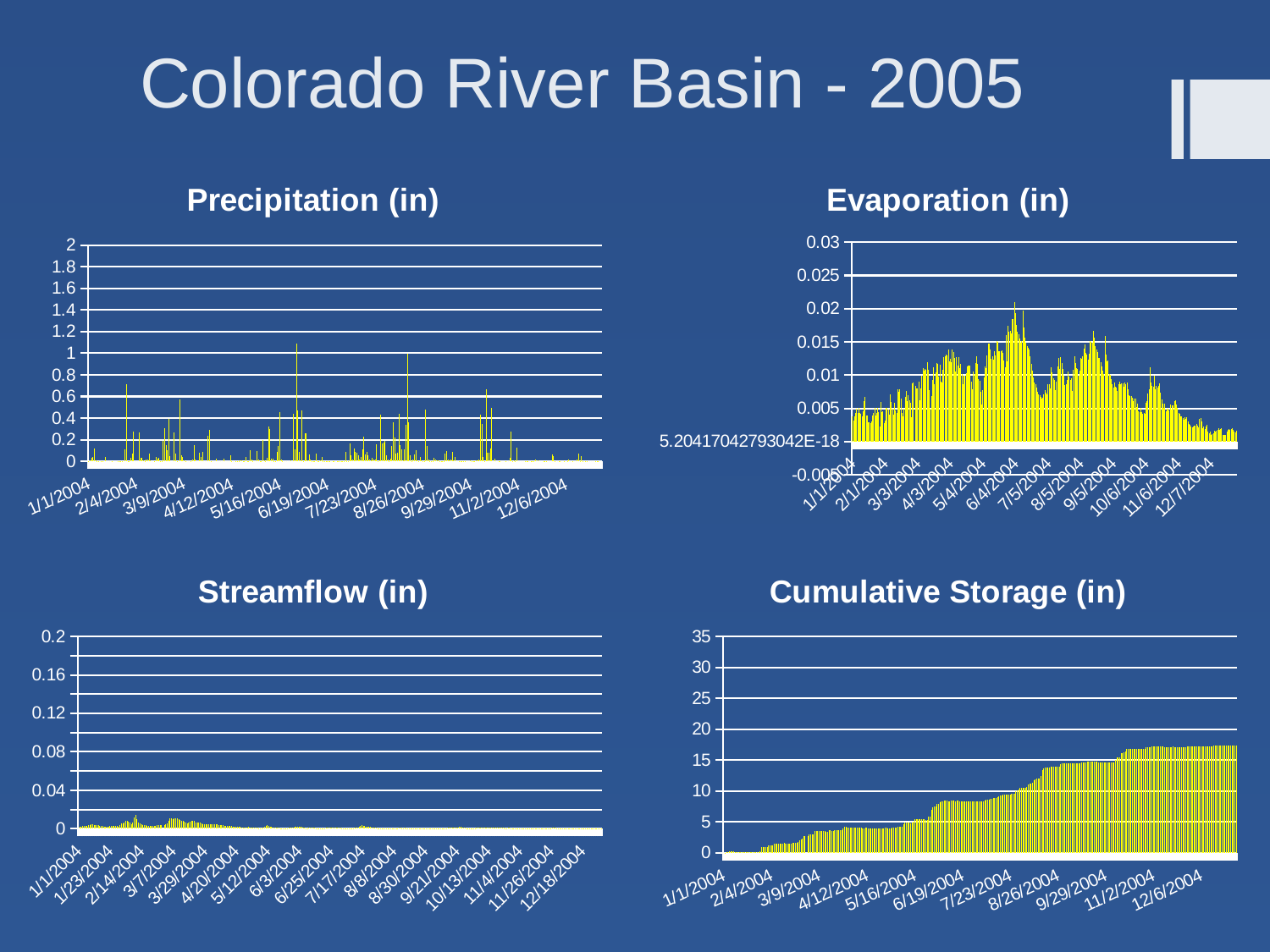

# Colorado River Basin - 2005

### Chart:

| Category | Precipitation (in) |
|---|---|
| 37987 | 0.0034032795275590554 |
| 37988 | 0.011166535433070866 |
| 37989 | 0.03550854330708662 |
| 37990 | 0.042615748031496065 |
| 37991 | 0.11706062992125983 |
| 37992 | 0.011637283464566928 |
| 37993 | 0.0013183070866141732 |
| 37994 | 1.6288818897637796e-06 |
| 37995 | 0.0 |
| 37996 | 1.6288818897637796e-06 |
| 37997 | 1.9003622047244095e-05 |
| 37998 | 0.0 |
| 37999 | 0.042881889763779525 |
| 38000 | 0.0 |
| 38001 | 0.0 |
| 38002 | 0.0 |
| 38003 | 0.0 |
| 38004 | 0.0002790818897637795 |
| 38005 | 0.0 |
| 38006 | 0.0 |
| 38007 | 0.0 |
| 38008 | 8.144409448818897e-06 |
| 38009 | 5.97255905511811e-06 |
| 38010 | 0.0006265748031496063 |
| 38011 | 0.001099496062992126 |
| 38012 | 0.0 |
| 38013 | 0.11463267716535433 |
| 38014 | 0.7129015748031496 |
| 38015 | 1.0859212598425197e-06 |
| 38016 | 0.003984251968503937 |
| 38017 | 0.034894999999999995 |
| 38018 | 0.07190196850393701 |
| 38019 | 0.271555905511811 |
| 38020 | 0.0 |
| 38021 | 0.0 |
| 38022 | 0.0 |
| 38023 | 0.26884960629921256 |
| 38024 | 0.03462570866141732 |
| 38025 | 0.03451220472440945 |
| 38026 | 0.00950507874015748 |
| 38027 | 0.0001829775590551181 |
| 38028 | 0.016801377952755905 |
| 38029 | 0.01850303149606299 |
| 38030 | 0.0695744094488189 |
| 38031 | 0.006886929133858267 |
| 38032 | 0.0 |
| 38033 | 0.0 |
| 38034 | 0.0010033897637795276 |
| 38035 | 0.04107322834645669 |
| 38036 | 0.028143818897637795 |
| 38037 | 0.029101614173228346 |
| 38038 | 0.000305144094488189 |
| 38039 | 8.090118110236221e-05 |
| 38040 | 0.19171299212598425 |
| 38041 | 0.3041208661417323 |
| 38042 | 0.15331023622047246 |
| 38043 | 0.10573503937007873 |
| 38044 | 0.39403543307086614 |
| 38045 | 0.046251181102362204 |
| 38047 | 0.0 |
| 38048 | 0.2638007874015748 |
| 38049 | 0.07489330708661418 |
| 38050 | 0.0012803031496062991 |
| 38051 | 0.0 |
| 38052 | 0.573972440944882 |
| 38053 | 0.05608346456692913 |
| 38054 | 0.04290314960629921 |
| 38055 | 0.00797771653543307 |
| 38056 | 0.0005483897637795275 |
| 38057 | 0.0 |
| 38058 | 0.0 |
| 38059 | 0.0 |
| 38060 | 0.0001303106299212598 |
| 38061 | 0.014996023622047243 |
| 38062 | 0.14994881889763778 |
| 38063 | 0.019136653543307087 |
| 38064 | 0.0 |
| 38065 | 0.0 |
| 38066 | 0.08227913385826773 |
| 38067 | 0.04295590551181103 |
| 38068 | 0.09059251968503937 |
| 38069 | 0.0 |
| 38070 | 0.0 |
| 38071 | 0.0 |
| 38072 | 0.2339700787401575 |
| 38073 | 0.29502598425196846 |
| 38074 | 1.465992125984252e-05 |
| 38075 | 0.0 |
| 38076 | 0.0 |
| 38077 | 0.0 |
| 38078 | 0.021520236220472444 |
| 38079 | 0.0 |
| 38080 | 0.0 |
| 38081 | 0.0 |
| 38082 | 0.0 |
| 38083 | 0.02239551181102362 |
| 38084 | 0.0 |
| 38085 | 0.0 |
| 38086 | 0.0 |
| 38087 | 0.0 |
| 38088 | 0.0530748031496063 |
| 38089 | 0.005392125984251968 |
| 38090 | 0.0 |
| 38091 | 0.0 |
| 38092 | 0.00016397401574803149 |
| 38093 | 0.004835590551181102 |
| 38094 | 0.0009371496062992126 |
| 38095 | 0.007888661417322834 |
| 38096 | 0.0057146456692913385 |
| 38097 | 0.0004859488188976378 |
| 38098 | 0.003592228346456692 |
| 38099 | 0.03797248031496064 |
| 38100 | 0.004051574803149606 |
| 38101 | 2.389027559055118e-05 |
| 38102 | 0.10190354330708663 |
| 38103 | 0.015796338582677164 |
| 38104 | 0.00039527559055118114 |
| 38105 | 0.0 |
| 38106 | 0.0 |
| 38107 | 0.09449488188976378 |
| 38108 | 0.015926653543307086 |
| 38109 | 0.00017863425196850395 |
| 38110 | 0.0006553543307086614 |
| 38111 | 0.1945236220472441 |
| 38112 | 0.008920826771653545 |
| 38113 | 0.001638318897637795 |
| 38114 | 0.035365748031496065 |
| 38115 | 0.3254610236220472 |
| 38116 | 0.29533976377952753 |
| 38117 | 0.022308622047244094 |
| 38118 | 0.02493003937007874 |
| 38119 | 0.003343007874015748 |
| 38120 | 0.00016180236220472442 |
| 38121 | 0.08976614173228346 |
| 38122 | 0.14054645669291338 |
| 38123 | 0.45872047244094494 |
| 38124 | 0.019736062992125984 |
| 38125 | 7.492874015748031e-05 |
| 38126 | 0.0 |
| 38127 | 0.0 |
| 38128 | 0.0 |
| 38129 | 0.0 |
| 38130 | 0.0 |
| 38131 | 0.007174685039370079 |
| 38132 | 0.0 |
| 38133 | 0.43826771653543306 |
| 38134 | 0.11373188976377953 |
| 38135 | 1.091007874015748 |
| 38136 | 0.47193700787401577 |
| 38137 | 0.08434133858267716 |
| 38138 | 0.012876299212598426 |
| 38139 | 0.4674055118110236 |
| 38140 | 0.002964023622047244 |
| 38141 | 0.2605066929133858 |
| 38142 | 0.25861850393700786 |
| 38143 | 0.010177795275590552 |
| 38144 | 0.06181653543307087 |
| 38145 | 0.014380866141732285 |
| 38146 | 0.00024324645669291338 |
| 38147 | 0.00018243464566929134 |
| 38148 | 0.0005006102362204724 |
| 38149 | 0.07592716535433071 |
| 38150 | 0.004032007874015748 |
| 38151 | 0.0030986771653543307 |
| 38152 | 0.0058205511811023625 |
| 38153 | 0.04169212598425197 |
| 38154 | 0.0001254240157480315 |
| 38155 | 0.003930492125984252 |
| 38156 | 3.800724409448819e-06 |
| 38157 | 1.6288818897637796e-06 |
| 38158 | 0.0036823582677165357 |
| 38159 | 3.31205905511811e-05 |
| 38160 | 0.0 |
| 38161 | 4.886653543307087e-06 |
| 38162 | 1.6288818897637796e-06 |
| 38163 | 0.0 |
| 38164 | 0.0007340826771653543 |
| 38165 | 0.003740456692913386 |
| 38166 | 0.00016397401574803149 |
| 38167 | 0.0002084968503937008 |
| 38168 | 8.470196850393702e-05 |
| 38169 | 0.0013715196850393701 |
| 38170 | 0.08430944881889764 |
| 38171 | 0.004286692913385827 |
| 38172 | 0.003218129921259842 |
| 38173 | 0.16482401574803152 |
| 38174 | 0.0562023622047244 |
| 38175 | 0.016161220472440944 |
| 38176 | 0.12234212598425197 |
| 38177 | 0.0846511811023622 |
| 38178 | 0.07702716535433071 |
| 38179 | 0.05979448818897638 |
| 38180 | 0.02050708661417323 |
| 38181 | 0.04156811023622048 |
| 38182 | 0.10966653543307087 |
| 38183 | 0.2298814960629921 |
| 38184 | 0.06384960629921259 |
| 38185 | 0.08878779527559055 |
| 38186 | 0.05796653543307087 |
| 38187 | 0.015355472440944882 |
| 38188 | 0.007546614173228346 |
| 38189 | 0.03544448818897638 |
| 38190 | 0.013441535433070868 |
| 38191 | 0.014461220472440944 |
| 38192 | 0.16014251968503934 |
| 38193 | 0.004561968503937008 |
| 38194 | 0.013193385826771655 |
| 38195 | 0.42848031496062994 |
| 38196 | 0.16836653543307087 |
| 38197 | 0.17500708661417322 |
| 38198 | 0.1934775590551181 |
| 38199 | 0.05807716535433071 |
| 38200 | 0.01770267716535433 |
| 38201 | 0.005066377952755905 |
| 38202 | 0.025549015748031492 |
| 38203 | 0.1428476377952756 |
| 38204 | 0.361496062992126 |
| 38205 | 0.21717125984251967 |
| 38206 | 0.07464724409448818 |
| 38207 | 0.08308582677165355 |
| 38208 | 0.43773622047244093 |
| 38209 | 0.1478031496062992 |
| 38210 | 0.1089791338582677 |
| 38211 | 0.009694566929133858 |
| 38212 | 0.1131783464566929 |
| 38213 | 0.3373090551181102 |
| 38214 | 0.9923543307086613 |
| 38215 | 0.35784842519685034 |
| 38216 | 0.05583149606299212 |
| 38217 | 0.002224511811023622 |
| 38218 | 0.014127834645669293 |
| 38219 | 0.06606968503937008 |
| 38220 | 0.09976574803149606 |
| 38221 | 0.013095669291338582 |
| 38222 | 0.004250314960629921 |
| 38223 | 0.04246181102362205 |
| 38224 | 0.007255590551181102 |
| 38225 | 0.0007091062992125985 |
| 38226 | 0.0007150787401574803 |
| 38227 | 0.48033858267716534 |
| 38228 | 0.14606062992125984 |
| 38229 | 0.02007055118110236 |
| 38230 | 0.002554086614173228 |
| 38231 | 0.0003013433070866142 |
| 38232 | 0.004744921259842519 |
| 38233 | 0.03125877952755906 |
| 38234 | 0.015308228346456692 |
| 38235 | 0.013086456692913386 |
| 38236 | 0.007698622047244094 |
| 38237 | 0.001026740157480315 |
| 38238 | 3.0405787401574804e-05 |
| 38239 | 1.6288818897637796e-06 |
| 38240 | 0.00016288818897637792 |
| 38241 | 0.06949251968503938 |
| 38242 | 0.09964094488188975 |
| 38243 | 0.020152519685039373 |
| 38244 | 0.01029507874015748 |
| 38245 | 0.015093779527559055 |
| 38246 | 0.08715590551181103 |
| 38247 | 0.012331181102362204 |
| 38248 | 0.04142795275590551 |
| 38249 | 0.0 |
| 38250 | 0.0 |
| 38251 | 2.8776929133858268e-05 |
| 38252 | 5.429606299212599e-07 |
| 38253 | 0.00010533425196850394 |
| 38254 | 0.000578251968503937 |
| 38255 | 2.714803149606299e-05 |
| 38256 | 0.0 |
| 38257 | 0.0 |
| 38258 | 0.0 |
| 38259 | 0.010895039370078739 |
| 38260 | 0.004645590551181102 |
| 38261 | 0.004435433070866142 |
| 38262 | 0.0018124015748031495 |
| 38263 | 0.0068348031496063 |
| 38264 | 0.005836811023622047 |
| 38265 | 0.01532779527559055 |
| 38266 | 0.4282362204724409 |
| 38267 | 0.34379763779527556 |
| 38268 | 0.04283149606299212 |
| 38269 | 0.00041319291338582677 |
| 38270 | 0.6684566929133858 |
| 38271 | 0.07667165354330709 |
| 38272 | 0.08388307086614173 |
| 38273 | 0.11991181102362206 |
| 38274 | 0.4946653543307087 |
| 38275 | 0.0 |
| 38276 | 0.026229330708661416 |
| 38277 | 0.0 |
| 38278 | 0.0 |
| 38279 | 3.800724409448819e-05 |
| 38280 | 2.0089527559055117e-05 |
| 38281 | 0.0 |
| 38282 | 0.0 |
| 38283 | 0.0 |
| 38284 | 0.004268740157480314 |
| 38285 | 0.0 |
| 38286 | 0.0 |
| 38287 | 0.0362507874015748 |
| 38288 | 0.27460826771653546 |
| 38289 | 0.0003116594488188977 |
| 38290 | 0.0068879921259842524 |
| 38291 | 0.002044248031496063 |
| 38292 | 0.12562952755905513 |
| 38293 | 0.0 |
| 38294 | 0.0 |
| 38295 | 0.0 |
| 38296 | 0.0 |
| 38297 | 0.0 |
| 38298 | 0.00011673661417322835 |
| 38299 | 0.005054409448818897 |
| 38300 | 0.0015023740157480315 |
| 38301 | 0.0 |
| 38302 | 1.520291338582677e-05 |
| 38303 | 0.0011087244094488188 |
| 38304 | 5.538188976377953e-05 |
| 38305 | 0.014040944881889764 |
| 38306 | 0.0 |
| 38307 | 0.009194488188976377 |
| 38308 | 0.0 |
| 38309 | 0.0 |
| 38310 | 0.0 |
| 38311 | 0.0030954173228346458 |
| 38312 | 3.420653543307087e-05 |
| 38313 | 1.6288818897637796e-06 |
| 38314 | 0.0 |
| 38315 | 0.0 |
| 38316 | 0.0 |
| 38317 | 0.06737283464566929 |
| 38318 | 0.051970472440944875 |
| 38319 | 0.0019302244094488187 |
| 38320 | 0.0 |
| 38321 | 0.0 |
| 38322 | 2.606212598425197e-05 |
| 38323 | 6.298346456692915e-05 |
| 38324 | 0.0 |
| 38325 | 0.0 |
| 38326 | 0.0008215 |
| 38327 | 0.0 |
| 38328 | 0.00035183858267716535 |
| 38329 | 0.014118622047244093 |
| 38330 | 0.0 |
| 38331 | 0.0 |
| 38332 | 7.004212598425197e-05 |
| 38333 | 0.0 |
| 38334 | 0.0 |
| 38335 | 0.014588818897637796 |
| 38336 | 0.07243267716535433 |
| 38337 | 0.000982759842519685 |
| 38338 | 0.050237795275590545 |
| 38339 | 0.0010538858267716536 |
| 38340 | 0.0 |
| 38341 | 4.886653543307087e-06 |
| 38342 | 1.2488110236220473e-05 |
| 38343 | 0.0 |
| 38344 | 0.0 |
| 38345 | 0.0 |
| 38346 | 0.0 |
| 38347 | 0.0 |
| 38348 | 9.773307086614173e-06 |
| 38349 | 4.886653543307087e-06 |
| 38350 | 2.1718425196850395e-06 |
| 38351 | 0.0 |
| 38352 | 0.0 |

### Chart:

| Category | Evaporation (in) |
|---|---|
| 37987 | 0.0037635511811023627 |
| 37988 | 0.0031044409448818897 |
| 37989 | 0.0037618543307086616 |
| 37990 | 0.004377874015748032 |
| 37991 | 0.004905629921259843 |
| 37992 | 0.004263464566929134 |
| 37993 | 0.005012874015748031 |
| 37994 | 0.00430488188976378 |
| 37995 | 0.004153188976377953 |
| 37996 | 0.0037839173228346457 |
| 37997 | 0.004517007874015748 |
| 37998 | 0.00605279527559055 |
| 37999 | 0.006713582677165355 |
| 38000 | 0.00396007874015748 |
| 38001 | 0.003961062992125984 |
| 38002 | 0.0029035196850393705 |
| 38003 | 0.0028770472440944883 |
| 38004 | 0.002734161417322835 |
| 38005 | 0.0029792047244094487 |
| 38006 | 0.0038691023622047242 |
| 38007 | 0.004358188976377953 |
| 38008 | 0.005079055118110237 |
| 38009 | 0.003949527559055119 |
| 38010 | 0.004316771653543307 |
| 38011 | 0.005129606299212598 |
| 38012 | 0.004422677165354331 |
| 38013 | 0.0023143267716535434 |
| 38014 | 0.005992716535433071 |
| 38015 | 0.004492244094488189 |
| 38016 | 0.004540433070866142 |
| 38017 | 0.002844125984251968 |
| 38018 | 0.003207618110236221 |
| 38019 | 0.005016929133858267 |
| 38020 | 0.0050770078740157475 |
| 38021 | 0.004761023622047244 |
| 38022 | 0.004031692913385827 |
| 38023 | 0.007051299212598425 |
| 38024 | 0.005956732283464566 |
| 38025 | 0.004897834645669292 |
| 38026 | 0.004111417322834645 |
| 38027 | 0.005829803149606298 |
| 38028 | 0.004732204724409449 |
| 38029 | 0.004338149606299213 |
| 38030 | 0.007933031496062993 |
| 38031 | 0.0074938582677165355 |
| 38032 | 0.007916062992125985 |
| 38033 | 0.006435984251968505 |
| 38034 | 0.004268228346456693 |
| 38035 | 0.0038344842519685038 |
| 38036 | 0.004919212598425197 |
| 38037 | 0.006765196850393701 |
| 38038 | 0.007606889763779527 |
| 38039 | 0.0060565354330708665 |
| 38040 | 0.007011574803149606 |
| 38041 | 0.006216377952755906 |
| 38042 | 0.005892598425196851 |
| 38043 | 0.0037275748031496063 |
| 38044 | 0.008806299212598425 |
| 38045 | 0.008859606299212598 |
| 38047 | 0.00836712598425197 |
| 38048 | 0.00797511811023622 |
| 38049 | 0.007972755905511811 |
| 38050 | 0.009006220472440945 |
| 38051 | 0.006178031496062992 |
| 38052 | 0.008055551181102362 |
| 38053 | 0.009962283464566929 |
| 38054 | 0.011101338582677166 |
| 38055 | 0.010611889763779529 |
| 38056 | 0.010944527559055117 |
| 38057 | 0.010763267716535433 |
| 38058 | 0.011993937007874015 |
| 38059 | 0.01076259842519685 |
| 38060 | 0.007783700787401575 |
| 38061 | 0.005007086614173228 |
| 38062 | 0.006800826771653543 |
| 38063 | 0.009271968503937009 |
| 38064 | 0.01120720472440945 |
| 38065 | 0.008577204724409449 |
| 38066 | 0.010431338582677165 |
| 38067 | 0.011880236220472441 |
| 38068 | 0.011707834645669291 |
| 38069 | 0.009841141732283464 |
| 38070 | 0.011540826771653542 |
| 38071 | 0.008973622047244095 |
| 38072 | 0.008916968503937008 |
| 38073 | 0.010784645669291338 |
| 38074 | 0.012678503937007873 |
| 38075 | 0.01281220472440945 |
| 38076 | 0.013070157480314959 |
| 38077 | 0.013015511811023624 |
| 38078 | 0.013866732283464567 |
| 38079 | 0.01200988188976378 |
| 38080 | 0.012497598425196852 |
| 38081 | 0.011934212598425196 |
| 38082 | 0.013905433070866141 |
| 38083 | 0.013518503937007873 |
| 38084 | 0.012581771653543307 |
| 38085 | 0.010559645669291337 |
| 38086 | 0.012653385826771654 |
| 38087 | 0.011489606299212597 |
| 38088 | 0.012666614173228346 |
| 38089 | 0.011076535433070864 |
| 38090 | 0.011699685039370078 |
| 38091 | 0.01019003937007874 |
| 38092 | 0.008677362204724409 |
| 38093 | 0.009927007874015747 |
| 38094 | 0.009963661417322835 |
| 38095 | 0.010255866141732283 |
| 38096 | 0.011306299212598426 |
| 38097 | 0.01140066929133858 |
| 38098 | 0.011469212598425198 |
| 38099 | 0.011385748031496064 |
| 38100 | 0.009052716535433072 |
| 38101 | 0.007867874015748032 |
| 38102 | 0.010503976377952756 |
| 38103 | 0.01020531496062992 |
| 38104 | 0.011886023622047243 |
| 38105 | 0.012821062992125983 |
| 38106 | 0.01164740157480315 |
| 38107 | 0.00941996062992126 |
| 38108 | 0.00916031496062992 |
| 38109 | 0.007478937007874015 |
| 38110 | 0.005633307086614173 |
| 38111 | 0.007686653543307086 |
| 38112 | 0.00967515748031496 |
| 38113 | 0.01136468503937008 |
| 38114 | 0.01100492125984252 |
| 38115 | 0.012962244094488188 |
| 38116 | 0.014713858267716536 |
| 38117 | 0.014698267716535433 |
| 38118 | 0.013802598425196851 |
| 38119 | 0.012415472440944883 |
| 38120 | 0.012791850393700788 |
| 38121 | 0.012353700787401575 |
| 38122 | 0.013547007874015748 |
| 38123 | 0.013000236220472439 |
| 38124 | 0.015170354330708659 |
| 38125 | 0.015056653543307085 |
| 38126 | 0.013586732283464567 |
| 38127 | 0.013543976377952755 |
| 38128 | 0.013570433070866143 |
| 38129 | 0.013701102362204724 |
| 38130 | 0.013340984251968505 |
| 38131 | 0.012235590551181102 |
| 38132 | 0.011169212598425196 |
| 38133 | 0.016014448818897638 |
| 38134 | 0.012084566929133858 |
| 38135 | 0.01748740157480315 |
| 38136 | 0.016529645669291337 |
| 38137 | 0.01660771653543307 |
| 38138 | 0.0162353937007874 |
| 38139 | 0.01849271653543307 |
| 38140 | 0.018413976377952754 |
| 38141 | 0.02104803149606299 |
| 38142 | 0.019308976377952754 |
| 38143 | 0.017585511811023625 |
| 38144 | 0.016594133858267718 |
| 38145 | 0.016143740157480317 |
| 38146 | 0.015579330708661415 |
| 38147 | 0.014912086614173228 |
| 38148 | 0.015180551181102361 |
| 38149 | 0.01970740157480315 |
| 38150 | 0.017132086614173227 |
| 38151 | 0.015705905511811023 |
| 38152 | 0.01491444881889764 |
| 38153 | 0.014403307086614175 |
| 38154 | 0.014138582677165354 |
| 38155 | 0.013821929133858267 |
| 38156 | 0.012865511811023623 |
| 38157 | 0.011726811023622047 |
| 38158 | 0.01073543307086614 |
| 38159 | 0.009653110236220471 |
| 38160 | 0.008914566929133859 |
| 38161 | 0.008653267716535433 |
| 38162 | 0.008117007874015748 |
| 38163 | 0.007444645669291338 |
| 38164 | 0.007070629921259843 |
| 38165 | 0.0069901968503937005 |
| 38166 | 0.006766535433070866 |
| 38167 | 0.006475354330708662 |
| 38168 | 0.006563228346456693 |
| 38169 | 0.007157874015748031 |
| 38170 | 0.007808149606299213 |
| 38171 | 0.0074290551181102355 |
| 38172 | 0.007061811023622047 |
| 38173 | 0.008672244094488189 |
| 38174 | 0.008700748031496062 |
| 38175 | 0.007957125984251969 |
| 38176 | 0.011137992125984254 |
| 38177 | 0.010469015748031496 |
| 38178 | 0.00955740157480315 |
| 38179 | 0.00924279527559055 |
| 38180 | 0.007693425196850394 |
| 38181 | 0.00897771653543307 |
| 38182 | 0.011295472440944882 |
| 38183 | 0.012573267716535434 |
| 38184 | 0.010988622047244094 |
| 38185 | 0.012707007874015748 |
| 38186 | 0.011825590551181103 |
| 38187 | 0.010884448818897639 |
| 38188 | 0.00995279527559055 |
| 38189 | 0.008547677165354331 |
| 38190 | 0.00866511811023622 |
| 38191 | 0.009331692913385828 |
| 38192 | 0.010545039370078741 |
| 38193 | 0.009779015748031495 |
| 38194 | 0.009323897637795276 |
| 38195 | 0.009506141732283464 |
| 38196 | 0.007641850393700787 |
| 38197 | 0.010741220472440945 |
| 38198 | 0.01284275590551181 |
| 38199 | 0.011822204724409448 |
| 38200 | 0.01102732283464567 |
| 38201 | 0.010906496062992127 |
| 38202 | 0.009892047244094487 |
| 38203 | 0.010665196850393702 |
| 38204 | 0.012595 |
| 38205 | 0.01249488188976378 |
| 38206 | 0.012842086614173229 |
| 38207 | 0.013937677165354332 |
| 38208 | 0.014647007874015747 |
| 38209 | 0.013337283464566927 |
| 38210 | 0.013153661417322833 |
| 38211 | 0.01235744094488189 |
| 38212 | 0.0132805905511811 |
| 38213 | 0.015116732283464567 |
| 38214 | 0.014988110236220473 |
| 38215 | 0.01491444881889764 |
| 38216 | 0.01672547244094488 |
| 38217 | 0.015708622047244096 |
| 38218 | 0.014335787401574802 |
| 38219 | 0.013854173228346457 |
| 38220 | 0.013428228346456695 |
| 38221 | 0.012595 |
| 38222 | 0.012532204724409449 |
| 38223 | 0.011991220472440944 |
| 38224 | 0.011250669291338583 |
| 38225 | 0.010617322834645669 |
| 38226 | 0.010199212598425197 |
| 38227 | 0.015923818897637797 |
| 38228 | 0.013141771653543308 |
| 38229 | 0.012054015748031496 |
| 38230 | 0.012250866141732283 |
| 38231 | 0.010168976377952757 |
| 38232 | 0.010014212598425196 |
| 38233 | 0.00935511811023622 |
| 38234 | 0.008681417322834646 |
| 38235 | 0.008090511811023621 |
| 38236 | 0.008881338582677166 |
| 38237 | 0.008199133858267716 |
| 38238 | 0.008111574803149606 |
| 38239 | 0.0076527165354330715 |
| 38240 | 0.008666496062992125 |
| 38241 | 0.00907476377952756 |
| 38242 | 0.0085796062992126 |
| 38243 | 0.008819881889763778 |
| 38244 | 0.008731968503937008 |
| 38245 | 0.008252086614173228 |
| 38246 | 0.008896929133858268 |
| 38247 | 0.008688897637795276 |
| 38248 | 0.008936299212598425 |
| 38249 | 0.007902165354330708 |
| 38250 | 0.007034645669291339 |
| 38251 | 0.006794015748031496 |
| 38252 | 0.006861220472440945 |
| 38253 | 0.006557795275590551 |
| 38254 | 0.006143740157480315 |
| 38255 | 0.006469566929133859 |
| 38256 | 0.006490275590551182 |
| 38257 | 0.005157795275590552 |
| 38258 | 0.005770748031496064 |
| 38259 | 0.004548582677165354 |
| 38260 | 0.004486456692913386 |
| 38261 | 0.005113346456692913 |
| 38262 | 0.00445492125984252 |
| 38263 | 0.004216653543307087 |
| 38264 | 0.004336456692913385 |
| 38265 | 0.004244803149606299 |
| 38266 | 0.0057921259842519685 |
| 38267 | 0.0060779133858267715 |
| 38268 | 0.007280708661417324 |
| 38269 | 0.007872283464566929 |
| 38270 | 0.011245551181102362 |
| 38271 | 0.008915590551181102 |
| 38272 | 0.008401771653543307 |
| 38273 | 0.00828263779527559 |
| 38274 | 0.009894409448818897 |
| 38275 | 0.007914055118110237 |
| 38276 | 0.008443503937007874 |
| 38277 | 0.008164173228346457 |
| 38278 | 0.008408543307086614 |
| 38279 | 0.008799881889763779 |
| 38280 | 0.007365905511811024 |
| 38281 | 0.006374212598425197 |
| 38282 | 0.005686929133858268 |
| 38283 | 0.005125905511811024 |
| 38284 | 0.005693031496062992 |
| 38285 | 0.004564527559055119 |
| 38286 | 0.004895787401574803 |
| 38287 | 0.004970433070866142 |
| 38288 | 0.004744409448818898 |
| 38289 | 0.005618700787401575 |
| 38290 | 0.004853700787401574 |
| 38291 | 0.005508385826771654 |
| 38292 | 0.005505354330708661 |
| 38293 | 0.006109803149606298 |
| 38294 | 0.006260511811023621 |
| 38295 | 0.00557728346456693 |
| 38296 | 0.005124212598425196 |
| 38297 | 0.00428996062992126 |
| 38298 | 0.00419255905511811 |
| 38299 | 0.0037924015748031495 |
| 38300 | 0.0038297322834645667 |
| 38301 | 0.003496783464566929 |
| 38302 | 0.0032517401574803147 |
| 38303 | 0.003649515748031496 |
| 38304 | 0.0033701889763779525 |
| 38305 | 0.0036406889763779524 |
| 38306 | 0.0030738976377952753 |
| 38307 | 0.002680535433070866 |
| 38308 | 0.0025905944881889765 |
| 38309 | 0.0022237047244094486 |
| 38310 | 0.0021442874015748033 |
| 38311 | 0.0022956574803149605 |
| 38312 | 0.0023608228346456693 |
| 38313 | 0.002409015748031496 |
| 38314 | 0.0026323425196850395 |
| 38315 | 0.0024008700787401575 |
| 38316 | 0.002133086614173228 |
| 38317 | 0.003392929133858268 |
| 38318 | 0.003525633858267716 |
| 38319 | 0.0030545511811023622 |
| 38320 | 0.0020696181102362204 |
| 38321 | 0.002312968503937008 |
| 38322 | 0.0018405275590551184 |
| 38323 | 0.002319755905511811 |
| 38324 | 0.002491492125984252 |
| 38325 | 0.001543555118110236 |
| 38326 | 0.0012879881889763778 |
| 38327 | 0.0014729606299212598 |
| 38328 | 0.0010558385826771653 |
| 38329 | 0.0011766653543307086 |
| 38330 | 0.0012703385826771654 |
| 38331 | 0.0016531811023622047 |
| 38332 | 0.0015252283464566928 |
| 38333 | 0.0016558937007874015 |
| 38334 | 0.001735314960629921 |
| 38335 | 0.001973232283464567 |
| 38336 | 0.0018154133858267715 |
| 38337 | 0.0018591929133858268 |
| 38338 | 0.0019715354330708664 |
| 38339 | 0.0009418031496062991 |
| 38340 | 0.001002216535433071 |
| 38341 | 0.001019523622047244 |
| 38342 | 0.0009642047244094488 |
| 38343 | 0.0015119921259842517 |
| 38344 | 0.0017930118110236221 |
| 38345 | 0.0018944921259842521 |
| 38346 | 0.0017051062992125983 |
| 38347 | 0.001950492125984252 |
| 38348 | 0.0019932559055118107 |
| 38349 | 0.0017040905511811022 |
| 38350 | 0.001534051181102362 |
| 38351 | 0.0013500984251968503 |
| 38352 | 0.0015805472440944882 |

### Chart:

| Category | Streamflow (in) |
|---|---|
| 37987 | None |
| 37988 | 0.002498357459086412 |
| 37989 | 0.0023676294525063093 |
| 37990 | 0.0026000347975376034 |
| 37991 | 0.0028421236986118682 |
| 37992 | 0.0027743388063110742 |
| 37993 | 0.0029970605952993976 |
| 37994 | 0.003737852632586648 |
| 37995 | 0.0042704482149500305 |
| 37996 | 0.00435275844131528 |
| 37997 | 0.0043672837753797366 |
| 37998 | 0.004212346878692207 |
| 37999 | 0.0038976313072956624 |
| 38000 | 0.0038637388611452656 |
| 38001 | 0.0037717450787370455 |
| 38002 | 0.0033359850568033685 |
| 38003 | 0.0029776934832134562 |
| 38004 | 0.0027598134722466184 |
| 38005 | 0.002517724571172353 |
| 38006 | 0.0022998445602055153 |
| 38007 | 0.0022030089997758092 |
| 38008 | 0.002314369894269971 |
| 38009 | 0.0025806676854516625 |
| 38010 | 0.0027162374700532505 |
| 38011 | 0.0027598134722466184 |
| 38012 | 0.0028275983645474124 |
| 38013 | 0.0027743388063110742 |
| 38014 | 0.0025467752393012657 |
| 38015 | 0.0024547814568930447 |
| 38016 | 0.004067093538047648 |
| 38017 | 0.0056890891752452225 |
| 38018 | 0.005572886502729574 |
| 38019 | 0.006570292775155546 |
| 38020 | 0.008071243961815987 |
| 38021 | 0.007901781731064001 |
| 38022 | 0.007291717700356855 |
| 38023 | 0.00631852031803831 |
| 38024 | 0.0051855442610107515 |
| 38025 | 0.006124849197178899 |
| 38026 | 0.01199792593724056 |
| 38027 | 0.014719005185315298 |
| 38028 | 0.010191942735226547 |
| 38029 | 0.006667128335585252 |
| 38030 | 0.005500259832407295 |
| 38031 | 0.00482725268742084 |
| 38032 | 0.004304340661100427 |
| 38033 | 0.004197821544627751 |
| 38034 | 0.0038540553051022953 |
| 38035 | 0.003379561058996736 |
| 38036 | 0.0031181050458365302 |
| 38037 | 0.0031423139359439568 |
| 38038 | 0.003258516608459604 |
| 38039 | 0.003161681048029898 |
| 38040 | 0.00303579481947128 |
| 38041 | 0.0031374721579224716 |
| 38042 | 0.003616808182049516 |
| 38043 | 0.003641017072156942 |
| 38044 | 0.0036797512963288245 |
| 38045 | 0.00409614420617656 |
| 38047 | 0.00403320109189725 |
| 38048 | 0.00435275844131528 |
| 38049 | 0.006042538970813648 |
| 38050 | 0.008724883994716501 |
| 38051 | 0.011184507229631033 |
| 38052 | 0.011232925009845886 |
| 38053 | 0.01031298718576368 |
| 38054 | 0.01050665830662309 |
| 38055 | 0.011087671669201327 |
| 38056 | 0.010942418328556767 |
| 38057 | 0.009736815601206929 |
| 38058 | 0.008792668887017296 |
| 38059 | 0.008313332862890252 |
| 38060 | 0.007964724845343312 |
| 38061 | 0.007398236816829532 |
| 38062 | 0.006333045652102767 |
| 38063 | 0.005892443852147605 |
| 38064 | 0.0067397550059075315 |
| 38065 | 0.007388553260786562 |
| 38066 | 0.008061560405773016 |
| 38067 | 0.00853121287385709 |
| 38068 | 0.007906623509085487 |
| 38069 | 0.006662286557563767 |
| 38070 | 0.006265260759801971 |
| 38071 | 0.006454090102639898 |
| 38072 | 0.006110323863114442 |
| 38073 | 0.005708456287331163 |
| 38074 | 0.004924088247850546 |
| 38075 | 0.004662632234690339 |
| 38076 | 0.004904721135764604 |
| 38077 | 0.004740100683034104 |
| 38078 | 0.004662632234690339 |
| 38079 | 0.004551271340196178 |
| 38080 | 0.004614214454475487 |
| 38081 | 0.005020923808280252 |
| 38082 | 0.005079025144538075 |
| 38083 | 0.0048175691313778685 |
| 38084 | 0.004483486447895384 |
| 38085 | 0.0041300366523269565 |
| 38086 | 0.0039508908655320005 |
| 38087 | 0.0038734224171882363 |
| 38088 | 0.0035344979556842654 |
| 38089 | 0.0032197823842877215 |
| 38090 | 0.003011585929363854 |
| 38091 | 0.002735604582139192 |
| 38092 | 0.002721079248074736 |
| 38093 | 0.002740446360160677 |
| 38094 | 0.0025951930195161183 |
| 38095 | 0.00245962323491453 |
| 38096 | 0.002275635670098089 |
| 38097 | 0.0020868063272601626 |
| 38098 | 0.0019415529866156033 |
| 38099 | 0.0018640845382718386 |
| 38100 | 0.0017769325338851034 |
| 38101 | 0.0016316791932405445 |
| 38102 | 0.0014864258525959856 |
| 38103 | 0.0014186409602951915 |
| 38104 | 0.0014476916284241032 |
| 38105 | 0.0015977867470901475 |
| 38106 | 0.0017188311976272796 |
| 38107 | 0.0015009511866604414 |
| 38108 | 0.001249178729543206 |
| 38109 | 0.0011862356152638972 |
| 38110 | 0.001132976057027559 |
| 38111 | 0.0010458240526408239 |
| 38112 | 0.0008928238671618886 |
| 38113 | 0.0007732319500312016 |
| 38114 | 0.0007252983476184972 |
| 38115 | 0.0006686495447671193 |
| 38116 | 0.0013150269106354062 |
| 38117 | 0.002343420562398883 |
| 38118 | 0.0030938961557291037 |
| 38119 | 0.0038007957468659567 |
| 38120 | 0.003413453505147133 |
| 38121 | 0.0023627876744848238 |
| 38122 | 0.0017478818657561915 |
| 38123 | 0.0013072800658010298 |
| 38124 | 0.0015687360789612358 |
| 38125 | 0.0015929449690686621 |
| 38126 | 0.0010308145407742194 |
| 38127 | 0.0008153554188181237 |
| 38128 | 0.0007737161278333502 |
| 38129 | 0.0007185198583884178 |
| 38130 | 0.0006386305210339104 |
| 38131 | 0.0006197475867501178 |
| 38132 | 0.0006773647452057928 |
| 38133 | 0.0007199723917948634 |
| 38134 | 0.001099083610877162 |
| 38135 | 0.0013653814020588534 |
| 38136 | 0.0011910773932853826 |
| 38137 | 0.0015396854108323242 |
| 38138 | 0.00196576187672303 |
| 38139 | 0.0019076605404652063 |
| 38140 | 0.001922185874529662 |
| 38141 | 0.002096489883303133 |
| 38142 | 0.001970603654744515 |
| 38143 | 0.0017672489778421327 |
| 38144 | 0.0015154765207248974 |
| 38145 | 0.0010632544535181707 |
| 38146 | 0.000754349015747409 |
| 38147 | 0.0006497666104833266 |
| 38148 | 0.0008231022636525003 |
| 38149 | 0.0010603493867052797 |
| 38150 | 0.0011426596130705295 |
| 38151 | 0.0010894000548341914 |
| 38152 | 0.0009020232454027106 |
| 38153 | 0.0007703268832183104 |
| 38154 | 0.0007311084812442796 |
| 38155 | 0.0006909217236659516 |
| 38156 | 0.0006613868777348913 |
| 38157 | 0.0006575134553177031 |
| 38158 | 0.0006546083885048119 |
| 38159 | 0.0007093204801475958 |
| 38160 | 0.0007809787948655782 |
| 38161 | 0.0008245547970589459 |
| 38162 | 0.0008647415546372738 |
| 38163 | 0.0008889504447447002 |
| 38164 | 0.0008773301774931355 |
| 38165 | 0.0008550579985943032 |
| 38166 | 0.0008792668887017297 |
| 38167 | 0.000983849293965812 |
| 38168 | 0.001050665830662309 |
| 38169 | 0.0009552828036390488 |
| 38170 | 0.0007984091957429253 |
| 38171 | 0.0007122255469604869 |
| 38172 | 0.0006909217236659516 |
| 38173 | 0.0006642919445477825 |
| 38174 | 0.0007030261687196649 |
| 38175 | 0.0007407920372872501 |
| 38176 | 0.0007083521245432987 |
| 38177 | 0.0006817223454251295 |
| 38178 | 0.0006928584348745457 |
| 38179 | 0.0007436971041001415 |
| 38180 | 0.0008177763078288664 |
| 38181 | 0.0008661940880437193 |
| 38182 | 0.0008971814673812252 |
| 38183 | 0.0017067267525735666 |
| 38184 | 0.0033601939469107946 |
| 38185 | 0.003868580639166751 |
| 38186 | 0.003055161931557221 |
| 38187 | 0.0025709841294086918 |
| 38188 | 0.0023579458964633386 |
| 38189 | 0.0022030089997758092 |
| 38190 | 0.002198167221754324 |
| 38191 | 0.001970603654744515 |
| 38192 | 0.0015300018547893535 |
| 38193 | 0.0011378178350490444 |
| 38194 | 0.0009296213801251767 |
| 38195 | 0.0007984091957429253 |
| 38196 | 0.0007010894575110707 |
| 38197 | 0.0006759122117993472 |
| 38198 | 0.0006918900792702487 |
| 38199 | 0.0006962476794895855 |
| 38200 | 0.000689469190259506 |
| 38201 | 0.000705931235532556 |
| 38202 | 0.0007223932808056061 |
| 38203 | 0.000704962879928259 |
| 38204 | 0.0006870483012487633 |
| 38205 | 0.0006434722990553958 |
| 38206 | 0.0005863393184018693 |
| 38207 | 0.0005592253614815516 |
| 38208 | 0.0005630987838987398 |
| 38209 | 0.0006216842979587119 |
| 38210 | 0.0007098046579497442 |
| 38211 | 0.0008511845761771149 |
| 38212 | 0.0008061560405773016 |
| 38213 | 0.0006386305210339104 |
| 38214 | 0.0007417603928915473 |
| 38215 | 0.0007809787948655782 |
| 38216 | 0.0006134532753221868 |
| 38217 | 0.0005175860704967781 |
| 38218 | 0.0004711050014905192 |
| 38219 | 0.0004217188656713692 |
| 38220 | 0.0003476396619426442 |
| 38221 | 0.00031568392700084125 |
| 38222 | 0.0003292409054610001 |
| 38223 | 0.00034667130633834716 |
| 38224 | 0.0003553865067770207 |
| 38225 | 0.0002798547696418501 |
| 38226 | 0.00020335467690238242 |
| 38227 | 0.00018398756481644122 |
| 38228 | 0.0003016427707385339 |
| 38229 | 0.0004309182439121913 |
| 38230 | 0.000427044821495003 |
| 38231 | 0.0004105827762219531 |
| 38232 | 0.0003892789529274177 |
| 38233 | 0.0004706208236883707 |
| 38234 | 0.0005108075812666987 |
| 38235 | 0.0004391492665487163 |
| 38236 | 0.0004226872212756663 |
| 38237 | 0.0005079025144538075 |
| 38238 | 0.0006003804746641766 |
| 38239 | 0.0005994121190598796 |
| 38240 | 0.000624589364771603 |
| 38241 | 0.0006759122117993472 |
| 38242 | 0.0006899533680616546 |
| 38243 | 0.0007151306137733782 |
| 38244 | 0.0007722635944269046 |
| 38245 | 0.0008555421763964517 |
| 38246 | 0.0009475359588046724 |
| 38247 | 0.0010022480504474562 |
| 38248 | 0.0009727132045163958 |
| 38249 | 0.0009330106247402164 |
| 38250 | 0.000981912582757218 |
| 38251 | 0.001195919171306868 |
| 38252 | 0.0015929449690686621 |
| 38253 | 0.0018108249800355006 |
| 38254 | 0.0017914578679495592 |
| 38255 | 0.0015929449690686621 |
| 38256 | 0.001278229397672118 |
| 38257 | 0.0009475359588046724 |
| 38258 | 0.0006362096320231677 |
| 38259 | 0.0004943455359936486 |
| 38260 | 0.0004817569131377869 |
| 38261 | 0.0005384057159891648 |
| 38262 | 0.0005969912300491369 |
| 38263 | 0.0006662286557563767 |
| 38264 | 0.0007315926590464281 |
| 38265 | 0.0008013142625558163 |
| 38266 | 0.0008724883994716502 |
| 38267 | 0.0008642573768351252 |
| 38268 | 0.0008657099102415708 |
| 38269 | 0.0009112226236435326 |
| 38270 | 0.0009659347152863164 |
| 38271 | 0.0010409822746193385 |
| 38272 | 0.0014089574042522209 |
| 38273 | 0.0016558880833479712 |
| 38274 | 0.0013314889559084562 |
| 38275 | 0.001099083610877162 |
| 38276 | 0.0010090265396775356 |
| 38277 | 0.0009165485794671664 |
| 38278 | 0.0008962131117769281 |
| 38279 | 0.0008574788876050457 |
| 38280 | 0.0008279440416739856 |
| 38281 | 0.000866678265845868 |
| 38282 | 0.0008845928445253635 |
| 38283 | 0.0008439219091448871 |
| 38284 | 0.0008395643089255502 |
| 38285 | 0.0007504755933302207 |
| 38286 | 0.0006555767441091089 |
| 38287 | 0.0008729725772737987 |
| 38288 | 0.0008816877777124723 |
| 38289 | 0.000664776122349931 |
| 38290 | 0.0006783331008100898 |
| 38291 | 0.0006817223454251295 |
| 38292 | 0.0006686495447671193 |
| 38293 | 0.0006773647452057928 |
| 38294 | 0.0006671970113606737 |
| 38295 | 0.0006541242107026634 |
| 38296 | 0.0006725229671843075 |
| 38297 | 0.0006826907010294267 |
| 38298 | 0.0006575134553177031 |
| 38299 | 0.0006395988766382075 |
| 38300 | 0.0006260418981780487 |
| 38301 | 0.0005810133625782355 |
| 38302 | 0.0005592253614815516 |
| 38303 | 0.000582465895984681 |
| 38304 | 0.0005785924735674928 |
| 38305 | 0.0005263012709354517 |
| 38306 | 0.0005277538043418972 |
| 38307 | 0.0004890195801700148 |
| 38308 | 0.00041590873204558684 |
| 38309 | 0.0004367283775379737 |
| 38310 | 0.0004449594001744986 |
| 38311 | 0.0004381809109444192 |
| 38312 | 0.00042413975468211186 |
| 38313 | 0.0003815321080930413 |
| 38314 | 0.0003645858850178427 |
| 38315 | 0.0003916998419381604 |
| 38316 | 0.00041106695402410155 |
| 38317 | 0.0004803043797313413 |
| 38318 | 0.0009446308919917811 |
| 38319 | 0.0011862356152638972 |
| 38320 | 0.0008700675104609077 |
| 38321 | 0.0006405672322425046 |
| 38322 | 0.0005606778948879971 |
| 38323 | 0.000558741183679403 |
| 38324 | 0.000632820387408128 |
| 38325 | 0.000640083054440356 |
| 38326 | 0.0005480892720321354 |
| 38327 | 0.0005301746933526399 |
| 38328 | 0.0005529310500536207 |
| 38329 | 0.0005098392256624015 |
| 38330 | 0.0004933771803893516 |
| 38331 | 0.0005316272267590854 |
| 38332 | 0.0005422791384063531 |
| 38333 | 0.0005374373603848678 |
| 38334 | 0.0005127442924752928 |
| 38335 | 0.0005277538043418972 |
| 38336 | 0.0005456683830213928 |
| 38337 | 0.0005785924735674928 |
| 38338 | 0.0006279786093866428 |
| 38339 | 0.0006386305210339104 |
| 38340 | 0.0005926336298298001 |
| 38341 | 0.0005432474940106502 |
| 38342 | 0.000541310782802056 |
| 38343 | 0.0005049974476409163 |
| 38344 | 0.0004890195801700148 |
| 38345 | 0.0005016082030258766 |
| 38346 | 0.0004880512245657178 |
| 38347 | 0.0004730417126991134 |
| 38348 | 0.0004628739788539942 |
| 38349 | 0.0004594847342389545 |
| 38350 | 0.0004560954896239149 |
| 38351 | 0.0004512537116024295 |
| 38352 | 0.0004686841124797766 |

### Chart: Cumulative Storage (in)

| Category | Cum. Storage (in) |
|---|---|
| 37987 | 0.0 |
| 37988 | 0.005563737029102563 |
| 37989 | 0.034942796552974206 |
| 37990 | 0.07058063577118463 |
| 37991 | 0.17989351207257276 |
| 37992 | 0.18449299216389947 |
| 37993 | 0.17780136463946622 |
| 37994 | 0.16976025899900554 |
| 37995 | 0.16133662180767755 |
| 37996 | 0.1532015749254174 |
| 37997 | 0.14433628689806915 |
| 37998 | 0.1340711447437864 |
| 37999 | 0.16634182052310492 |
| 38000 | 0.15851800292180218 |
| 38001 | 0.15078519485093916 |
| 38002 | 0.14454569010909643 |
| 38003 | 0.1386909493817885 |
| 38004 | 0.13347605638198282 |
| 38005 | 0.12797912708640102 |
| 38006 | 0.12181018016399078 |
| 38007 | 0.11524898218783702 |
| 38008 | 0.10786370158490563 |
| 38009 | 0.10133947889945397 |
| 38010 | 0.09493304457900702 |
| 38011 | 0.08814312087053992 |
| 38012 | 0.08089284534063818 |
| 38013 | 0.1904368569280279 |
| 38014 | 0.8947989399564432 |
| 38015 | 0.8878530003263219 |
| 38016 | 0.883229725685912 |
| 38017 | 0.9095915105264147 |
| 38018 | 0.9727129744173859 |
| 38019 | 1.2326816580201831 |
| 38020 | 1.2195334061843515 |
| 38021 | 1.2068706008312402 |
| 38022 | 1.1955471902174974 |
| 38023 | 1.4510269769860733 |
| 38024 | 1.4745104091030152 |
| 38025 | 1.4979999299845765 |
| 38026 | 1.4913956654646587 |
| 38027 | 1.4710298346887922 |
| 38028 | 1.472907065181912 |
| 38029 | 1.4804048187360905 |
| 38030 | 1.5365459368564391 |
| 38031 | 1.53111175503516 |
| 38032 | 1.5188913513819335 |
| 38033 | 1.5082575455853373 |
| 38034 | 1.5011386516975578 |
| 38035 | 1.5349978347330493 |
| 38036 | 1.5551043359864254 |
| 38037 | 1.5742984393733161 |
| 38038 | 1.5637381770955652 |
| 38039 | 1.5546008617955667 |
| 38040 | 1.73626648429893 |
| 38041 | 2.031033500329984 |
| 38042 | 2.1748343299432102 |
| 38043 | 2.2732007774379825 |
| 38044 | 2.6547501599999217 |
| 38045 | 2.6880455905968947 |
| 38047 | 2.6756452635207455 |
| 38048 | 2.9271181743707686 |
| 38049 | 2.987996186581057 |
| 38050 | 2.971545385263506 |
| 38051 | 2.9541828465378117 |
| 38052 | 3.5088668112917456 |
| 38053 | 3.544675005208344 |
| 38054 | 3.565970157925343 |
| 38055 | 3.5522483130277953 |
| 38056 | 3.530909756903963 |
| 38057 | 3.5104096735862207 |
| 38058 | 3.4896230676913294 |
| 38059 | 3.4705471364032423 |
| 38060 | 3.4549290214004187 |
| 38061 | 3.457519721591463 |
| 38062 | 3.5943346680653443 |
| 38063 | 3.5983069092525666 |
| 38064 | 3.58035994952225 |
| 38065 | 3.564394191537054 |
| 38066 | 3.6281804264068716 |
| 38067 | 3.650724882824353 |
| 38068 | 3.7217029443546377 |
| 38069 | 3.7051995160647904 |
| 38070 | 3.6873934285333347 |
| 38071 | 3.671965716383451 |
| 38072 | 3.890908502756557 |
| 38073 | 4.169441385051903 |
| 38074 | 4.151853452788305 |
| 38075 | 4.134378615829205 |
| 38076 | 4.116403737213126 |
| 38077 | 4.098648124719069 |
| 38078 | 4.101638996421387 |
| 38079 | 4.085077843191427 |
| 38080 | 4.067966030311755 |
| 38081 | 4.051010893905049 |
| 38082 | 4.032026435689645 |
| 38083 | 4.036085874432283 |
| 38084 | 4.019020616330844 |
| 38085 | 4.004330934009226 |
| 38086 | 3.987726657316922 |
| 38087 | 3.972363628600521 |
| 38088 | 4.0092373196212145 |
| 38089 | 4.000333127788108 |
| 38090 | 3.9856218568193738 |
| 38091 | 3.972696212867156 |
| 38092 | 3.9614617454301047 |
| 38093 | 3.9536298817471094 |
| 38094 | 3.94200817691657 |
| 38095 | 3.937181348957246 |
| 38096 | 3.9293140597438407 |
| 38097 | 3.9163125329441395 |
| 38098 | 3.9064939957055556 |
| 38099 | 3.9312166434507483 |
| 38100 | 3.92443856918458 |
| 38101 | 3.9149629062511817 |
| 38102 | 4.00487604732772 |
| 38103 | 4.0090484299894715 |
| 38104 | 3.9961099903295514 |
| 38105 | 3.9816911405903355 |
| 38106 | 3.9683249078179053 |
| 38107 | 4.051898877891087 |
| 38108 | 4.057416037744221 |
| 38109 | 4.048929499373052 |
| 38110 | 4.042818570560119 |
| 38111 | 4.228609715011415 |
| 38112 | 4.226962560435592 |
| 38113 | 4.216462962343828 |
| 38114 | 4.2400984907678625 |
| 38115 | 4.551928620750655 |
| 38116 | 4.83123949935183 |
| 38117 | 4.83650643312014 |
| 38118 | 4.844539977909292 |
| 38119 | 4.831666717595497 |
| 38120 | 4.815623216058854 |
| 38121 | 4.890672869329251 |
| 38122 | 5.0159244362823925 |
| 38123 | 5.460337392437064 |
| 38124 | 5.46333436501952 |
| 38125 | 5.446759695247302 |
| 38126 | 5.432142148423063 |
| 38127 | 5.417782816626292 |
| 38128 | 5.403438667427593 |
| 38129 | 5.389019045206999 |
| 38130 | 5.375039430433997 |
| 38131 | 5.369358777335436 |
| 38132 | 5.357512199991805 |
| 38133 | 5.779045495316546 |
| 38134 | 5.879593734540315 |
| 38135 | 6.951748825579201 |
| 38136 | 7.40596511039064 |
| 38137 | 7.472159047027052 |
| 38138 | 7.46683419066214 |
| 38139 | 7.913839325397265 |
| 38140 | 7.89646718676683 |
| 38141 | 8.133829358300849 |
| 38142 | 8.37116828220516 |
| 38143 | 8.361993316691885 |
| 38144 | 8.405700241745963 |
| 38145 | 8.402874113276697 |
| 38146 | 8.386783680008982 |
| 38147 | 8.371404261429994 |
| 38148 | 8.35590121822146 |
| 38149 | 8.411060632614282 |
| 38150 | 8.396817894261053 |
| 38151 | 8.383121265859762 |
| 38152 | 8.373125344976565 |
| 38153 | 8.399643836990984 |
| 38154 | 8.384899569848322 |
| 38155 | 8.374317211116782 |
| 38156 | 8.360794113152433 |
| 38157 | 8.348411417555383 |
| 38158 | 8.340703734363728 |
| 38159 | 8.330374424237911 |
| 38160 | 8.320678878513911 |
| 38161 | 8.31120594265386 |
| 38162 | 8.302225822107097 |
| 38163 | 8.29389222599306 |
| 38164 | 8.286678348571472 |
| 38165 | 8.282573550415398 |
| 38166 | 8.275091722109373 |
| 38167 | 8.267841015335092 |
| 38168 | 8.260311823126477 |
| 38169 | 8.25357018599213 |
| 38170 | 8.329273076008986 |
| 38171 | 8.325418488257302 |
| 38172 | 8.320883885431273 |
| 38173 | 8.476371365140269 |
| 38174 | 8.523169953144777 |
| 38175 | 8.530633255595678 |
| 38176 | 8.641129037329403 |
| 38177 | 8.714629480338308 |
| 38178 | 8.781406385682962 |
| 38179 | 8.831214381492247 |
| 38180 | 8.84321026660174 |
| 38181 | 8.874934466214484 |
| 38182 | 8.97240834773923 |
| 38183 | 9.188009849333111 |
| 38184 | 9.237510639638169 |
| 38185 | 9.309722846400577 |
| 38186 | 9.352808629350909 |
| 38187 | 9.354708668843548 |
| 38188 | 9.349944541844723 |
| 38189 | 9.374638343868568 |
| 38190 | 9.37721659396965 |
| 38191 | 9.38037551787396 |
| 38192 | 9.528442996334132 |
| 38193 | 9.522088131254987 |
| 38194 | 9.52502799806384 |
| 38195 | 9.943203762096443 |
| 38196 | 10.103227357678302 |
| 38197 | 10.266817311608234 |
| 38198 | 10.44676022467857 |
| 38199 | 10.492318937629001 |
| 38200 | 10.49830482276945 |
| 38201 | 10.491758773423681 |
| 38202 | 10.506693348646813 |
| 38203 | 10.638170826711766 |
| 38204 | 10.986384841402643 |
| 38205 | 11.190417747056344 |
| 38206 | 11.251636565218258 |
| 38207 | 11.320225489463075 |
| 38208 | 11.742751603277602 |
| 38209 | 11.876595785121376 |
| 38210 | 11.97171145290437 |
| 38211 | 11.968197394312446 |
| 38212 | 12.06728899417738 |
| 38213 | 12.388842686490992 |
| 38214 | 13.365467146570541 |
| 38215 | 13.707620144153628 |
| 38216 | 13.746112714500352 |
| 38217 | 13.732111018193635 |
| 38218 | 13.73143196043624 |
| 38219 | 13.783225753381592 |
| 38220 | 13.86921563340469 |
| 38221 | 13.869400618769028 |
| 38222 | 13.860789488099787 |
| 38223 | 13.89091340734463 |
| 38224 | 13.886562942097695 |
| 38225 | 13.87637487079262 |
| 38226 | 13.86668738225745 |
| 38227 | 14.33091815847216 |
| 38228 | 14.463535373969139 |
| 38229 | 14.471120991158298 |
| 38230 | 14.460997166809243 |
| 38231 | 14.450718950962155 |
| 38232 | 14.445060380670645 |
| 38233 | 14.46649342126428 |
| 38234 | 14.472609424706636 |
| 38235 | 14.477166220321978 |
| 38236 | 14.475560816565268 |
| 38237 | 14.467880520350027 |
| 38238 | 14.459198970859616 |
| 38239 | 14.450948471087012 |
| 38240 | 14.441820273848224 |
| 38241 | 14.501562117541937 |
| 38242 | 14.591933502756552 |
| 38243 | 14.602551009938054 |
| 38244 | 14.603341856579847 |
| 38245 | 14.609328007316837 |
| 38246 | 14.686639447735985 |
| 38247 | 14.689279483150104 |
| 38248 | 14.720798423488894 |
| 38249 | 14.711963247509823 |
| 38250 | 14.703946689257775 |
| 38251 | 14.69598553126757 |
| 38252 | 14.68753190878669 |
| 38253 | 14.679268622783033 |
| 38254 | 14.671911676726106 |
| 38255 | 14.663876312859399 |
| 38256 | 14.656107807871175 |
| 38257 | 14.65000247663678 |
| 38258 | 14.643595518973262 |
| 38259 | 14.649447630130181 |
| 38260 | 14.64912500707531 |
| 38261 | 14.647908687973494 |
| 38262 | 14.644669177058406 |
| 38263 | 14.646621098008948 |
| 38264 | 14.64738985968061 |
| 38265 | 14.657671537544038 |
| 38266 | 15.079243143632755 |
| 38267 | 15.416098610665369 |
| 38268 | 15.450783688156703 |
| 38269 | 15.442413374981879 |
| 38270 | 16.098658581998876 |
| 38271 | 16.165373662716384 |
| 38272 | 16.23944600452473 |
| 38273 | 16.34941928966973 |
| 38274 | 16.83285874559571 |
| 38275 | 16.823845606866723 |
| 38276 | 16.8406224070987 |
| 38277 | 16.831541685290887 |
| 38278 | 16.822236928872023 |
| 38279 | 16.81261757533875 |
| 38280 | 16.804443815312823 |
| 38281 | 16.797202924448552 |
| 38282 | 16.79063140247017 |
| 38283 | 16.784661575049213 |
| 38284 | 16.782397719401704 |
| 38285 | 16.777082716249318 |
| 38286 | 16.771531352103633 |
| 38287 | 16.801938733857067 |
| 38288 | 17.070920904347073 |
| 38289 | 17.06494908688614 |
| 38290 | 17.066305045123915 |
| 38291 | 17.062159184983216 |
| 38292 | 17.181614708666796 |
| 38293 | 17.174827540771982 |
| 38294 | 17.167899831949597 |
| 38295 | 17.16166842427433 |
| 38296 | 17.155871688708718 |
| 38297 | 17.150899037377766 |
| 38298 | 17.146165701481504 |
| 38299 | 17.14678811047888 |
| 38300 | 17.143834710312987 |
| 38301 | 17.139756913485844 |
| 38302 | 17.135961150880267 |
| 38303 | 17.1328378936457 |
| 38304 | 17.12894449408552 |
| 38305 | 17.138818448720095 |
| 38306 | 17.13521679727796 |
| 38307 | 17.141241730453693 |
| 38308 | 17.13823522723346 |
| 38309 | 17.13557479413151 |
| 38310 | 17.13298554732976 |
| 38311 | 17.133347126261334 |
| 38312 | 17.13059637020744 |
| 38313 | 17.127807451233203 |
| 38314 | 17.1248105228285 |
| 38315 | 17.12201795290782 |
| 38316 | 17.119473799339623 |
| 38317 | 17.182973400471703 |
| 38318 | 17.230473608162388 |
| 38319 | 17.22816304577547 |
| 38320 | 17.225223360154775 |
| 38321 | 17.222269824418596 |
| 38322 | 17.219894681090636 |
| 38323 | 17.21707916746601 |
| 38324 | 17.21395485495262 |
| 38325 | 17.21177121678007 |
| 38326 | 17.210756639319058 |
| 38327 | 17.208753503995784 |
| 38328 | 17.20749657294573 |
| 38329 | 17.21992869041298 |
| 38330 | 17.218164974649916 |
| 38331 | 17.215980166320794 |
| 38332 | 17.213982700961914 |
| 38333 | 17.211789369900742 |
| 38334 | 17.209541310647637 |
| 38335 | 17.22162914345747 |
| 38336 | 17.291700738853976 |
| 38337 | 17.29024571330954 |
| 38338 | 17.337883994542675 |
| 38339 | 17.337357446698807 |
| 38340 | 17.335762596533545 |
| 38341 | 17.33420471207103 |
| 38342 | 17.332711684674056 |
| 38343 | 17.33069469510043 |
| 38344 | 17.328412663709237 |
| 38345 | 17.326016563380225 |
| 38346 | 17.323823405856448 |
| 38347 | 17.321399872017764 |
| 38348 | 17.318953515440484 |
| 38349 | 17.316794826808607 |
| 38350 | 17.3148068519804 |
| 38351 | 17.3130054998436 |
| 38352 | 17.31095626848703 |